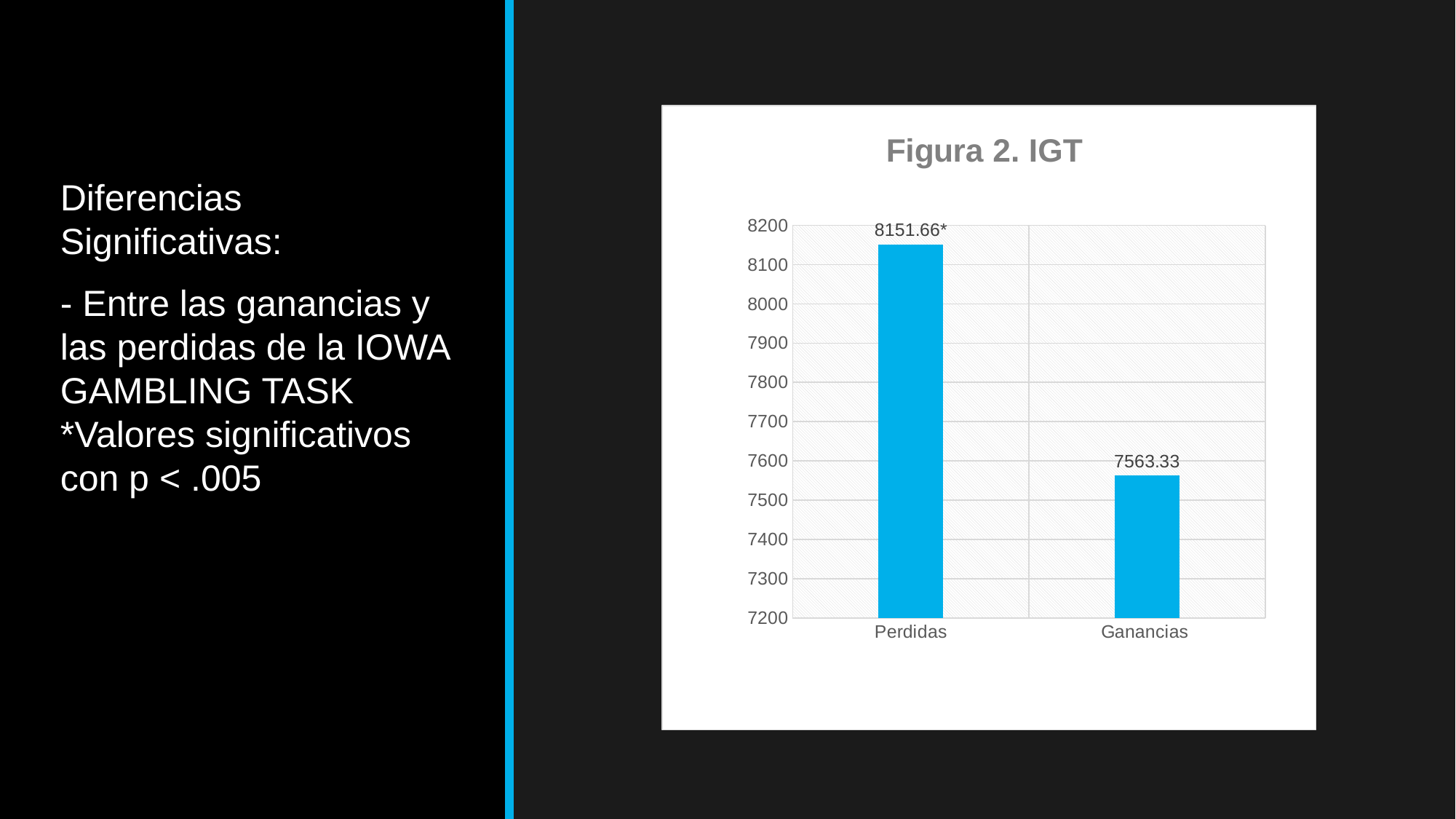

### Chart: Figura 2. IGT

| Category | MEDIA  |
|---|---|
| Perdidas | 8151.66 |
| Ganancias  | 7563.33 |
Diferencias Significativas:
- Entre las ganancias y las perdidas de la IOWA GAMBLING TASK *Valores significativos con p < .005